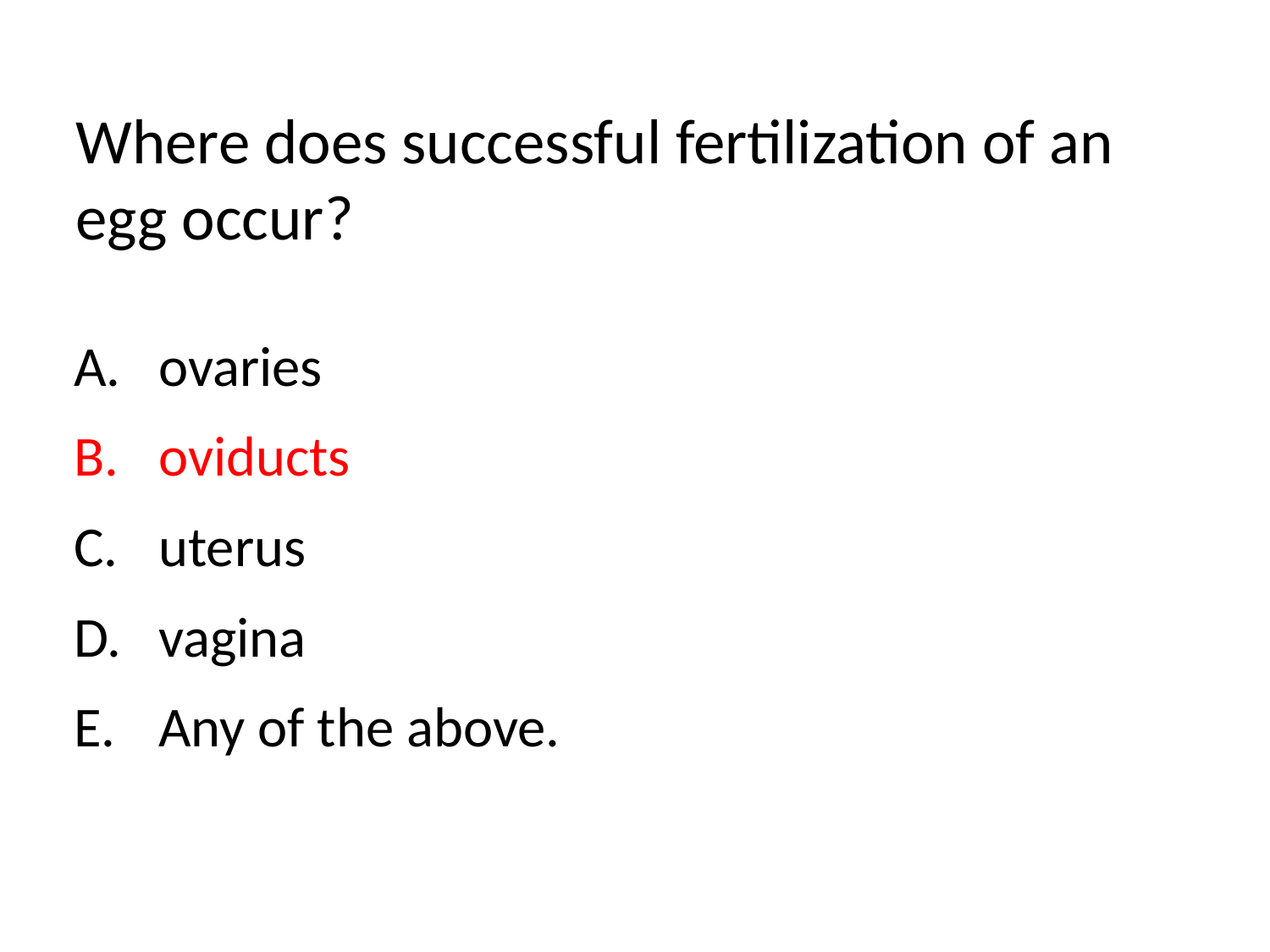

Where does successful fertilization of an egg occur?
ovaries
oviducts
uterus
vagina
Any of the above.